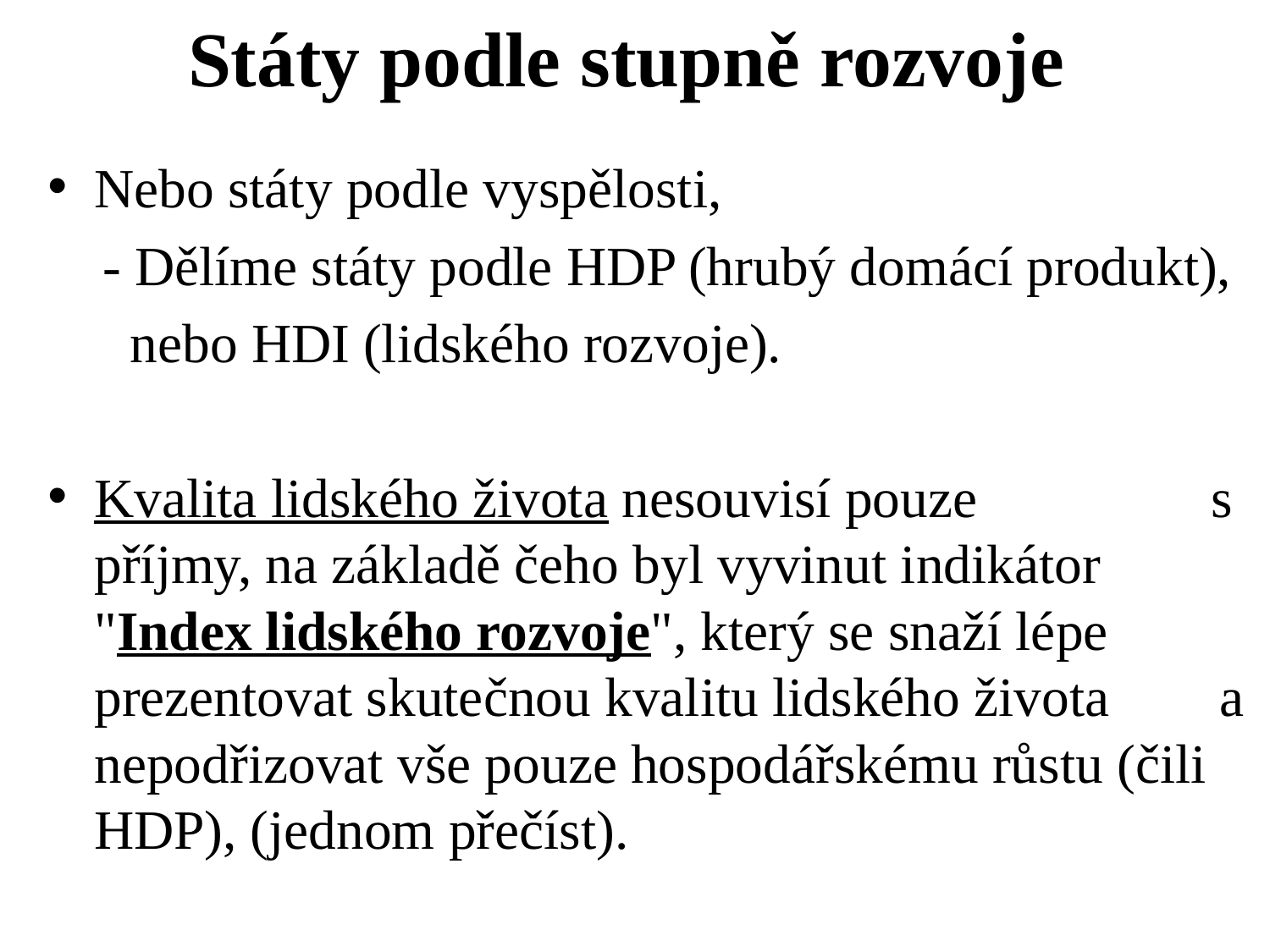

# Státy podle stupně rozvoje
Nebo státy podle vyspělosti,
    - Dělíme státy podle HDP (hrubý domácí produkt),
      nebo HDI (lidského rozvoje).

Kvalita lidského života nesouvisí pouze                 s příjmy, na základě čeho byl vyvinut indikátor "Index lidského rozvoje", který se snaží lépe prezentovat skutečnou kvalitu lidského života        a nepodřizovat vše pouze hospodářskému růstu (čili HDP), (jednom přečíst).